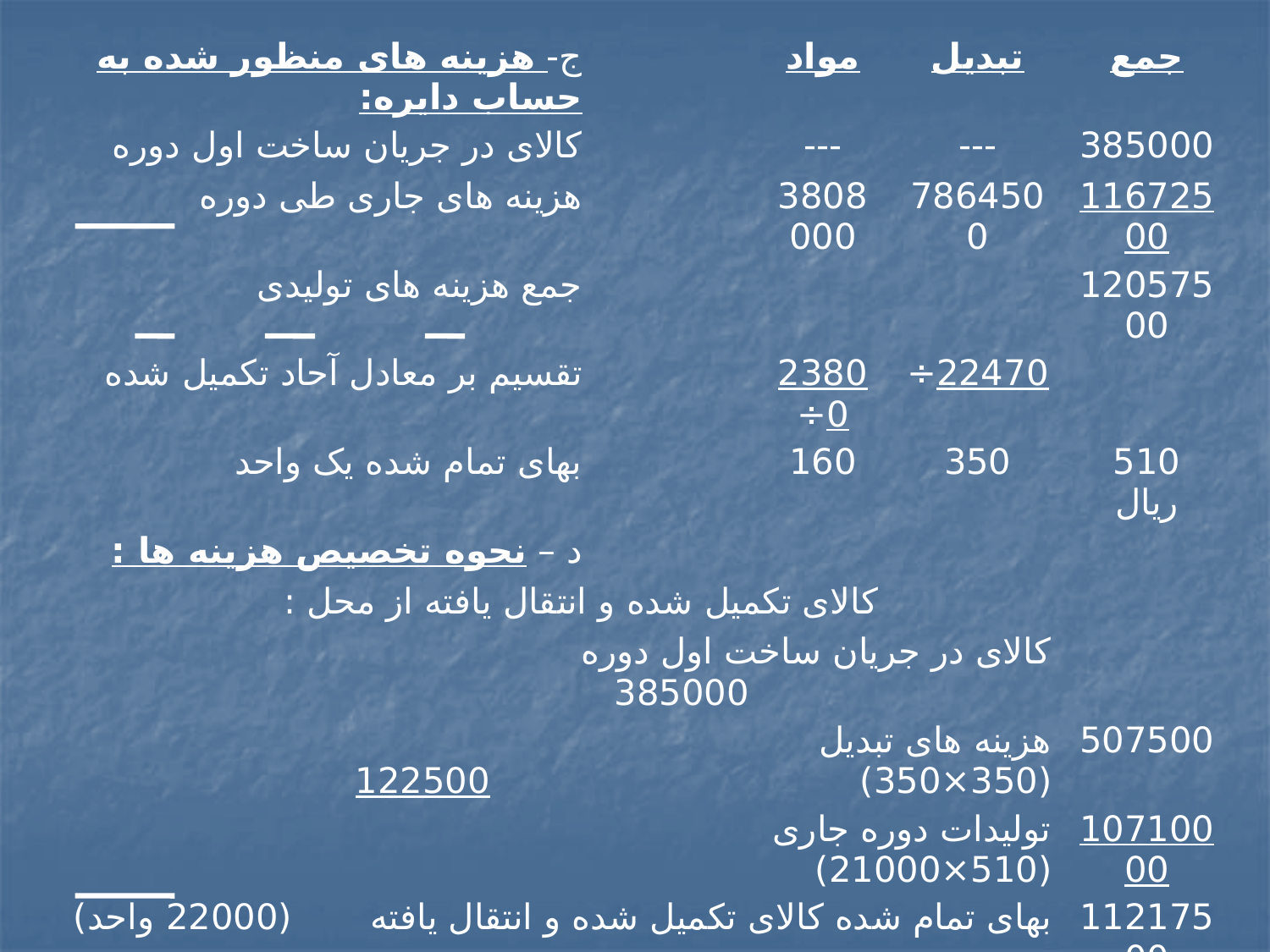

| ج- هزینه های منظور شده به حساب دایره: |  | مواد | تبدیل |  | جمع |
| --- | --- | --- | --- | --- | --- |
| کالای در جریان ساخت اول دوره |  | --- | --- |  | 385000 |
| هزینه های جاری طی دوره |  | 3808000 | 7864500 |  | 11672500 |
| جمع هزینه های تولیدی |  |  |  |  | 12057500 |
| تقسیم بر معادل آحاد تکمیل شده |  | 23800÷ | 22470÷ |  |  |
| بهای تمام شده یک واحد |  | 160 | 350 |  | 510 ریال |
| د – نحوه تخصیص هزینه ها : |  |  |  |  |  |
| کالای تکمیل شده و انتقال یافته از محل : |  |  |  |  |  |
| کالای در جریان ساخت اول دوره 385000 |  |  |  |  |  |
| هزینه های تبدیل (350×350) 122500 |  |  |  |  | 507500 |
| تولیدات دوره جاری (510×21000) |  |  |  |  | 10710000 |
| بهای تمام شده کالای تکمیل شده و انتقال یافته (22000 واحد) |  |  |  |  | 11217500 |
| کالای در جریان ساخت آخر دوره: |  |  |  |  |  |
| مواد اولیه (160×2800) |  |  |  |  |  |
| تبدیل (350×1120) |  |  |  | 392000 |  |
| بهای تمام شده کالای در جریان ساخت آخر دوره |  |  |  |  | 840000 |
| جمع هزینه های تخصیص یافته |  |  |  |  | 12057500 |